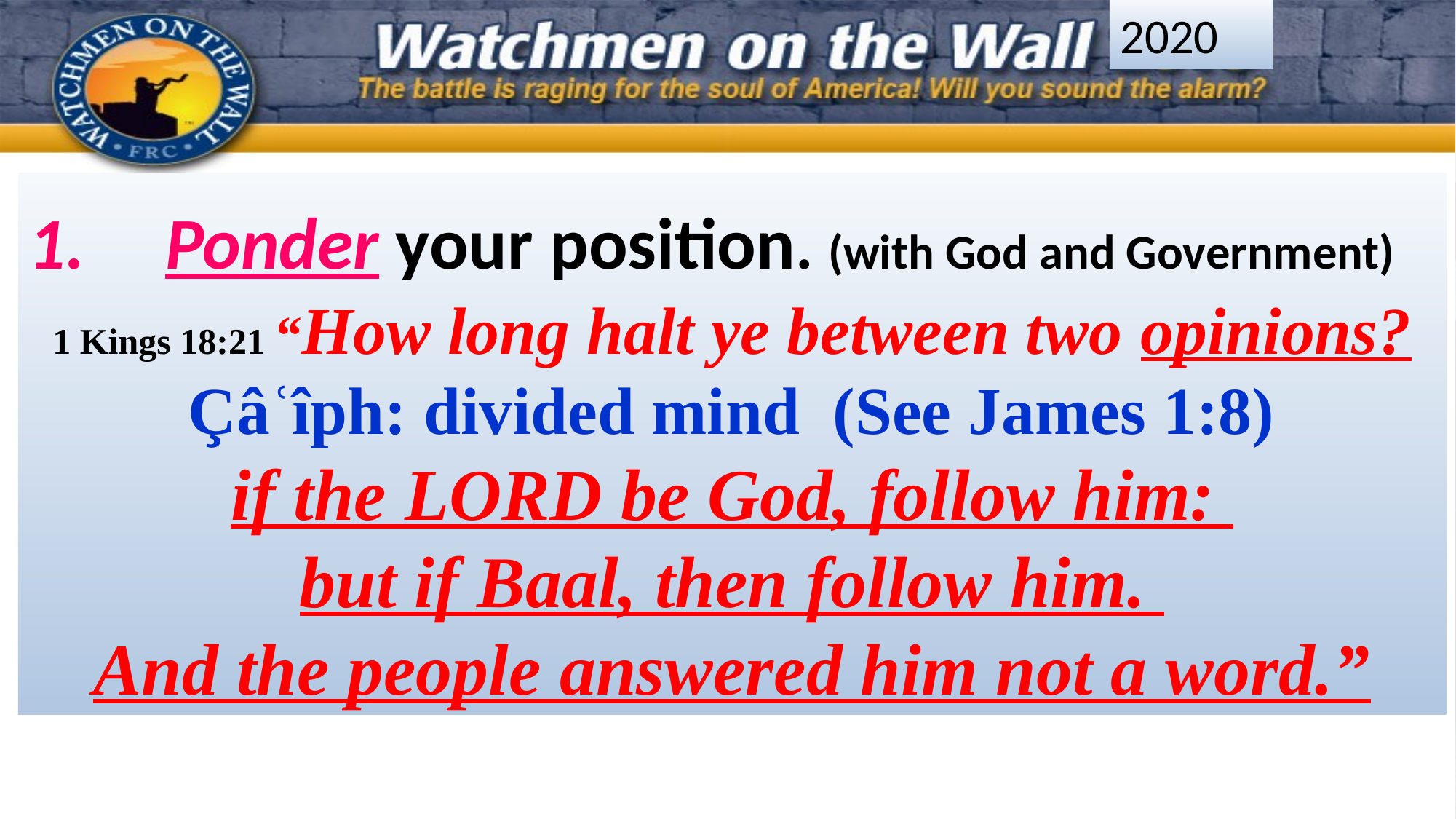

2020
Ponder your position. (with God and Government)
1 Kings 18:21 “How long halt ye between two opinions?
Çâʿîph: divided mind  (See James 1:8)
if the LORD be God, follow him:
but if Baal, then follow him.
And the people answered him not a word.”